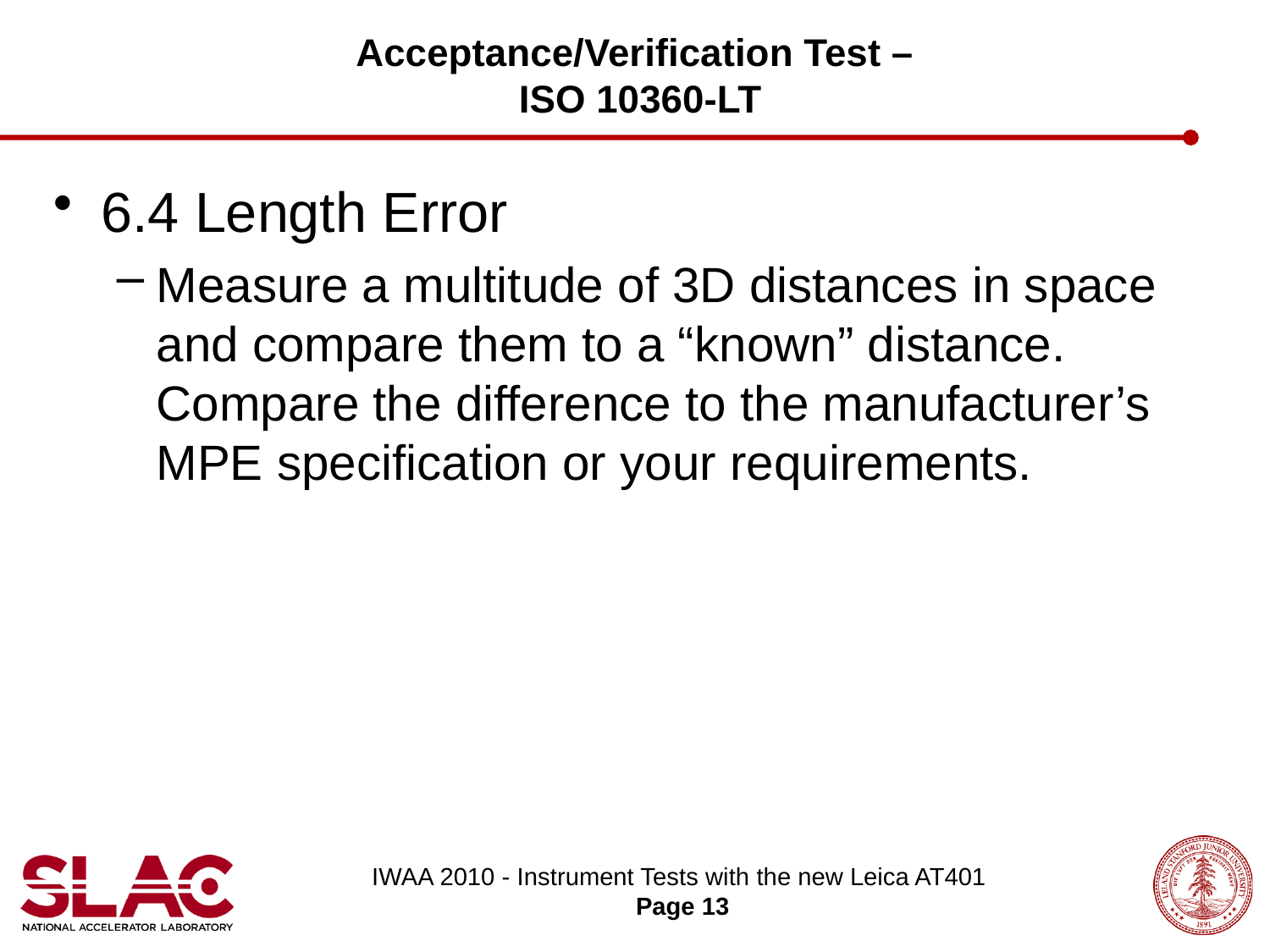

# Acceptance/Verification Test – ISO 10360-LT
6.4 Length Error
Measure a multitude of 3D distances in space and compare them to a “known” distance. Compare the difference to the manufacturer’s MPE specification or your requirements.
IWAA 2010 - Instrument Tests with the new Leica AT401
Page 13